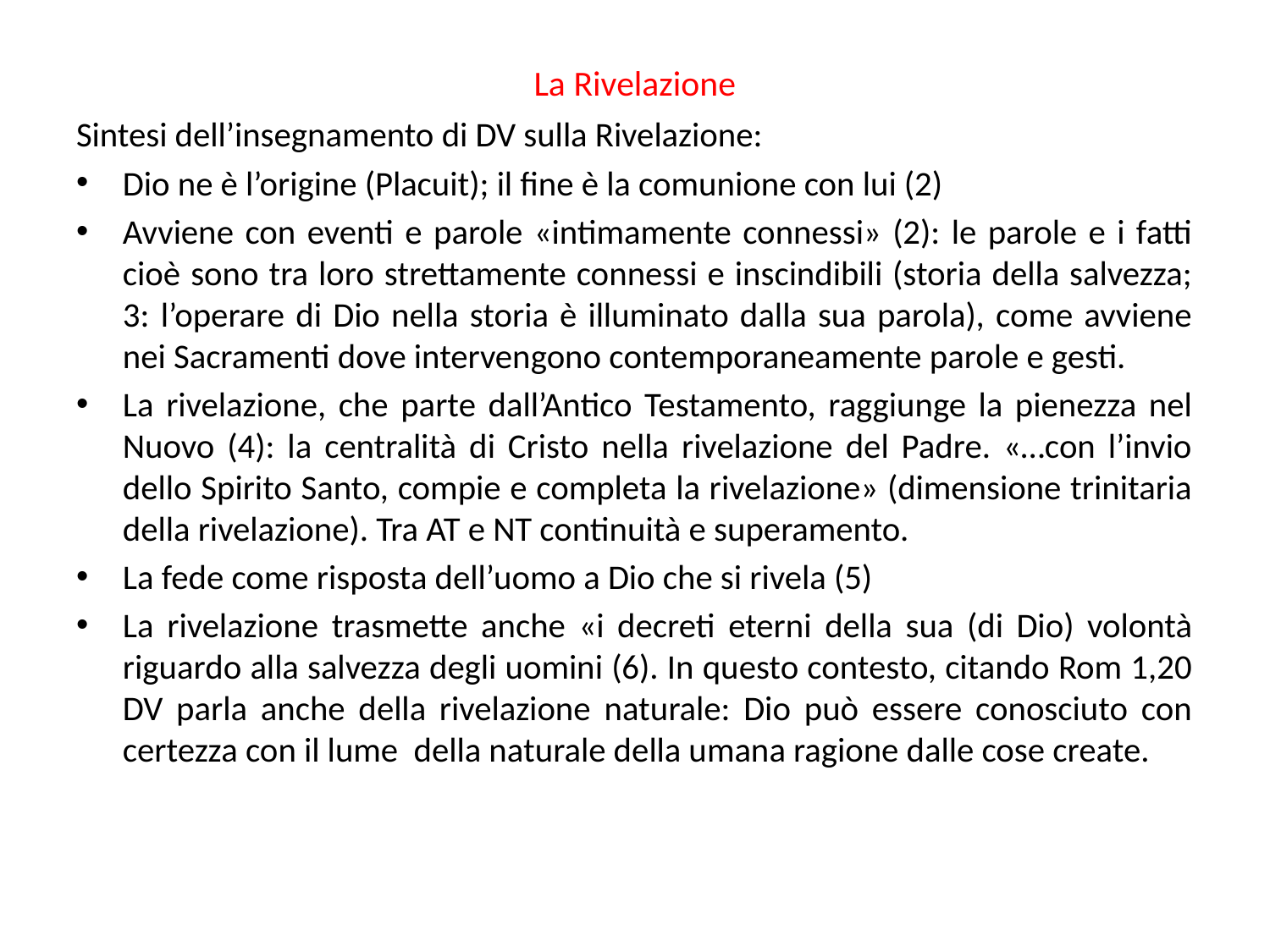

# La Rivelazione
Sintesi dell’insegnamento di DV sulla Rivelazione:
Dio ne è l’origine (Placuit); il fine è la comunione con lui (2)
Avviene con eventi e parole «intimamente connessi» (2): le parole e i fatti cioè sono tra loro strettamente connessi e inscindibili (storia della salvezza; 3: l’operare di Dio nella storia è illuminato dalla sua parola), come avviene nei Sacramenti dove intervengono contemporaneamente parole e gesti.
La rivelazione, che parte dall’Antico Testamento, raggiunge la pienezza nel Nuovo (4): la centralità di Cristo nella rivelazione del Padre. «…con l’invio dello Spirito Santo, compie e completa la rivelazione» (dimensione trinitaria della rivelazione). Tra AT e NT continuità e superamento.
La fede come risposta dell’uomo a Dio che si rivela (5)
La rivelazione trasmette anche «i decreti eterni della sua (di Dio) volontà riguardo alla salvezza degli uomini (6). In questo contesto, citando Rom 1,20 DV parla anche della rivelazione naturale: Dio può essere conosciuto con certezza con il lume  della naturale della umana ragione dalle cose create.